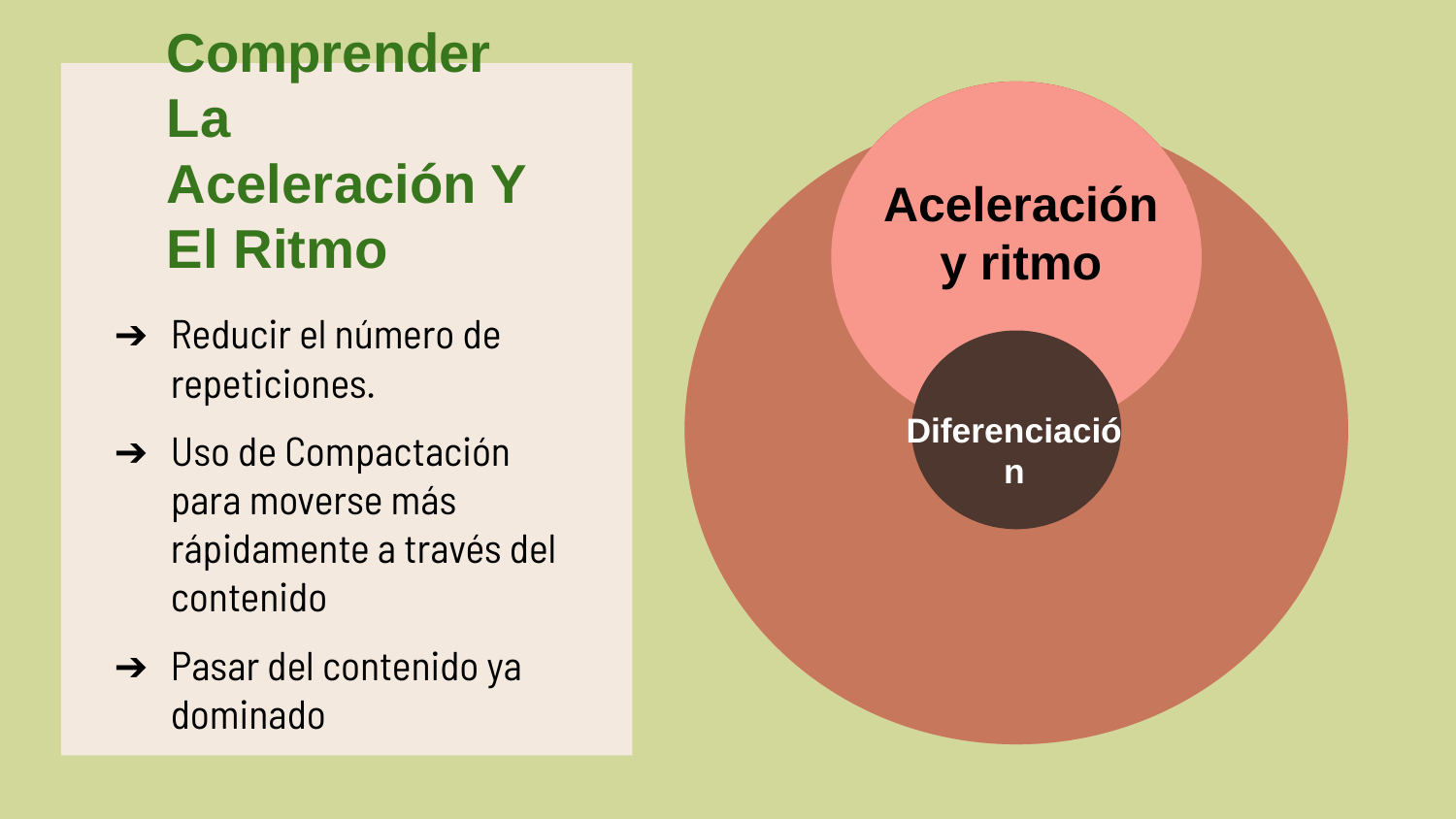

Vestibulum congue

Aceleración y ritmo

# Comprender La Aceleración Y El Ritmo
Reducir el número de repeticiones.
Uso de Compactación para moverse más rápidamente a través del contenido
Pasar del contenido ya dominado

Diferenciación